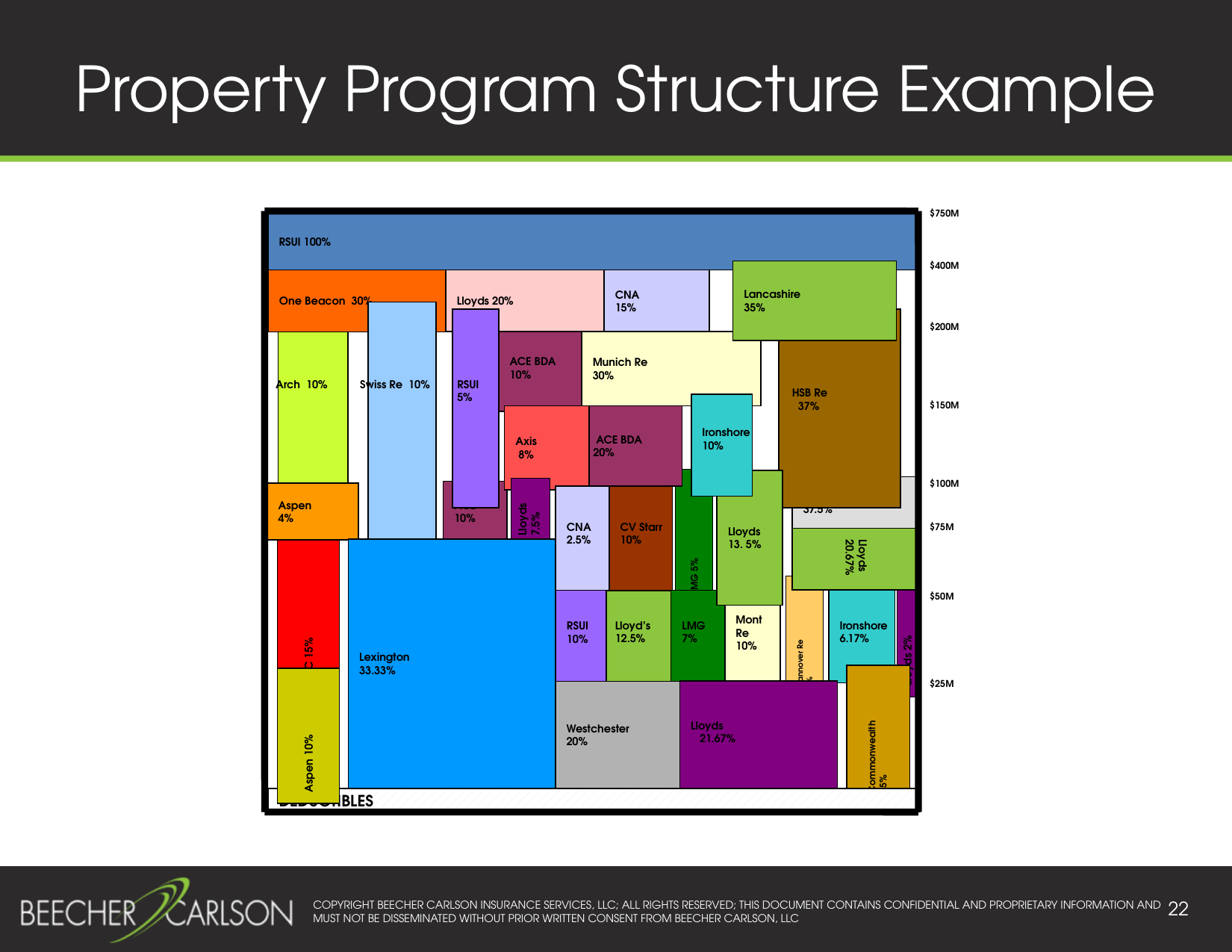

# Property Program Structure Example
$750M

RSUI 100%
Lancashire
35%
$400M
One Beacon  30%
Lloyds 20%
CNA
15%
$200M
ACE BDA
10%
Munich Re
30%

Arch  10%

Swiss Re  10%

RSUI
5%

HSB Re
  37%

$150M

Axis
 8%
  ACE BDA
 20%
Ironshore
10%

$100M
Max Re
37.5%
ACE  10%
Aspen
4%
CV Starr
10%

CNA
2.5%

Lloyds
7.5%

Lloyds
13. 5%
$75M
LMG 5%
Lloyds
20.67%
Lexington
33.33%
AWAC 15%
$50M
Ironshore
6.17%
RSUI
10%
LMG
7%

Mont
Re
10%
Lloyd’s
12.5%

Hannover Re
4%
Lloyds 2%
$25M

Lloyds
   21.67%

  Westchester
  20%

Commonwealth
15%

Aspen 10%
DEDUCTIBLES

22